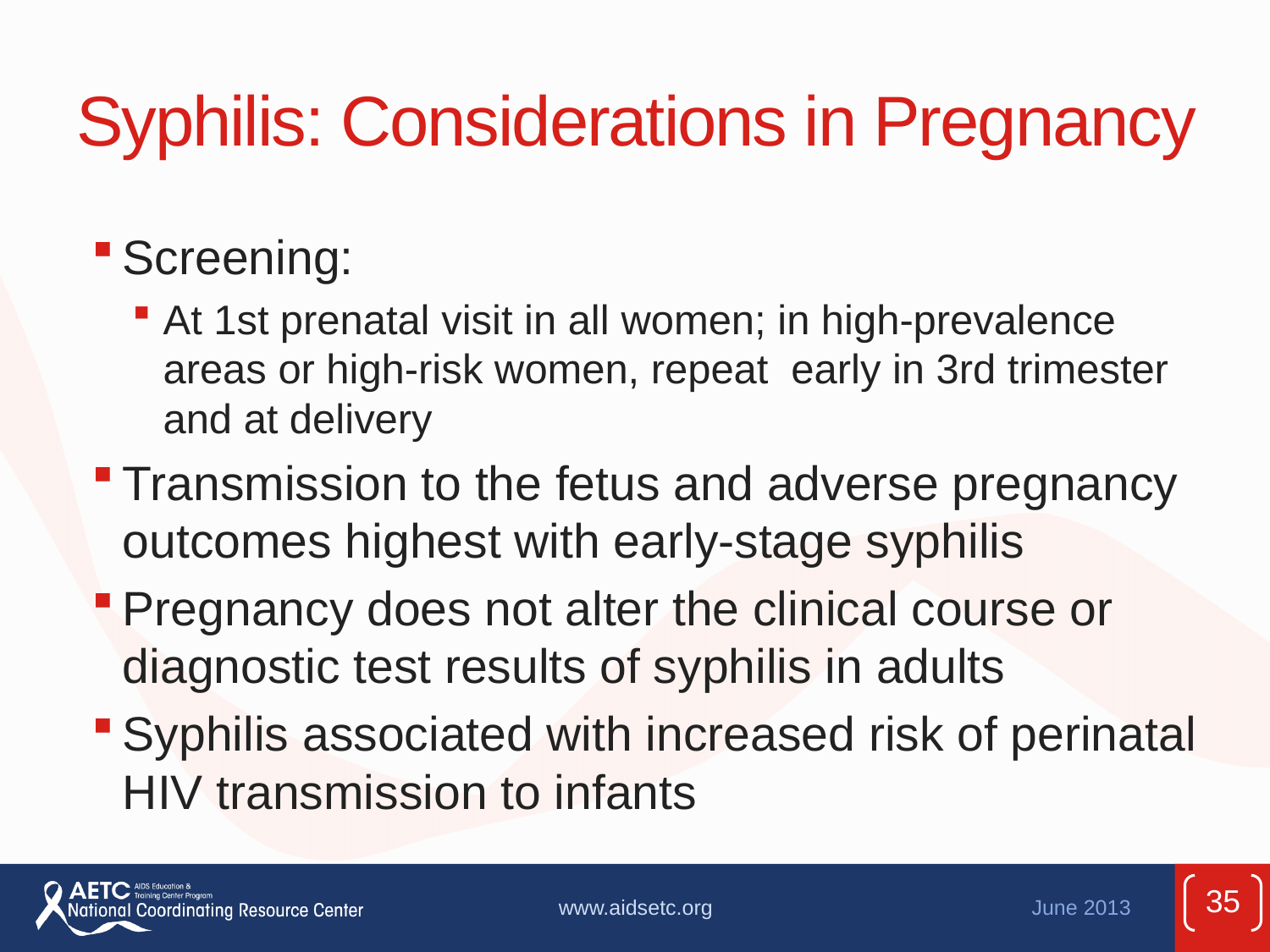

# Syphilis: Considerations in Pregnancy
Screening:
At 1st prenatal visit in all women; in high-prevalence areas or high-risk women, repeat  early in 3rd trimester and at delivery
Transmission to the fetus and adverse pregnancy outcomes highest with early-stage syphilis
Pregnancy does not alter the clinical course or diagnostic test results of syphilis in adults
Syphilis associated with increased risk of perinatal HIV transmission to infants
35
www.aidsetc.org
June 2013